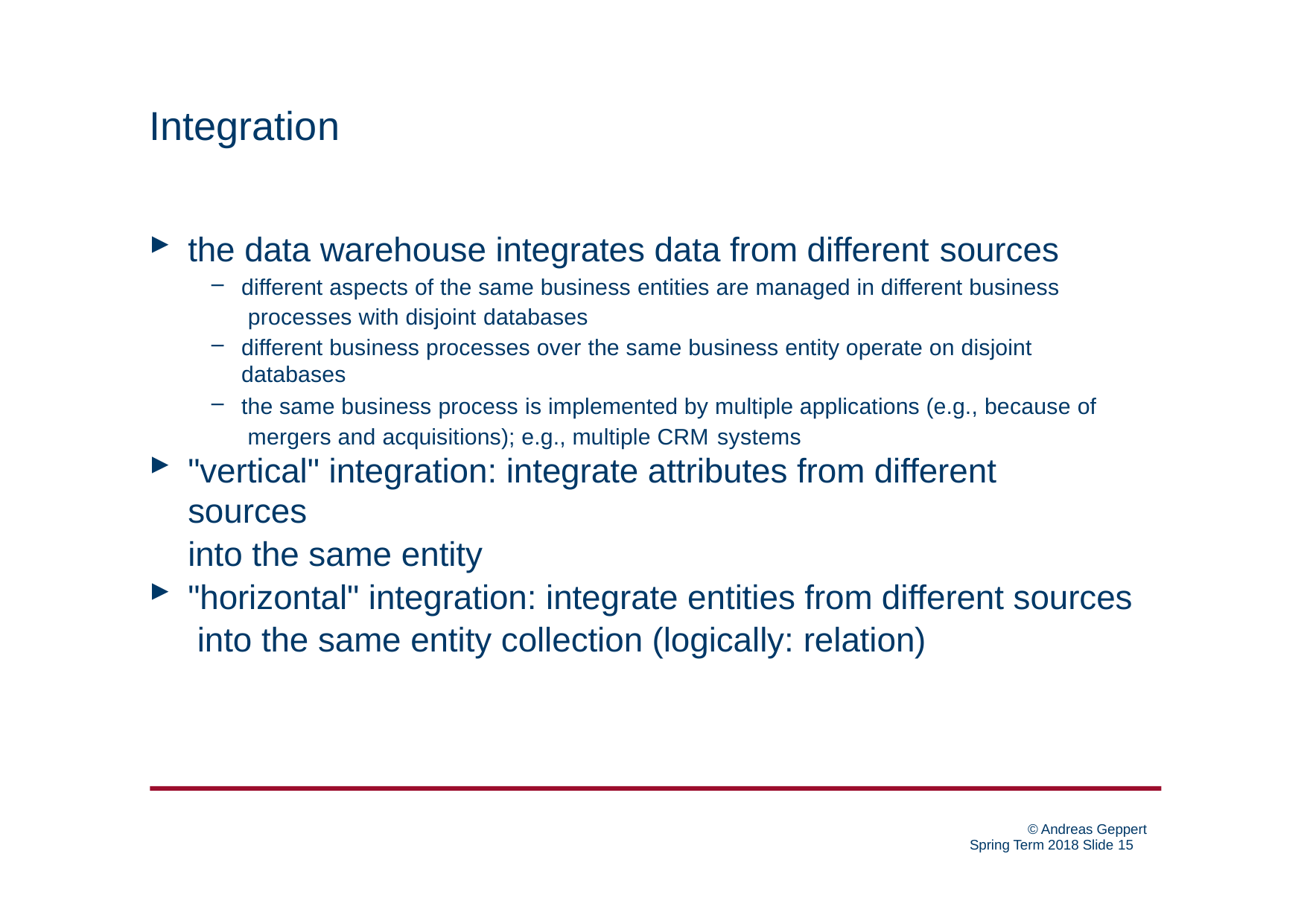

# Integration
the data warehouse integrates data from different sources
different aspects of the same business entities are managed in different business  processes with disjoint databases
different business processes over the same business entity operate on disjoint databases
the same business process is implemented by multiple applications (e.g., because of  mergers and acquisitions); e.g., multiple CRM systems
"vertical" integration: integrate attributes from different sources
into the same entity
"horizontal" integration: integrate entities from different sources  into the same entity collection (logically: relation)
© Andreas Geppert  Spring Term 2018 Slide 15